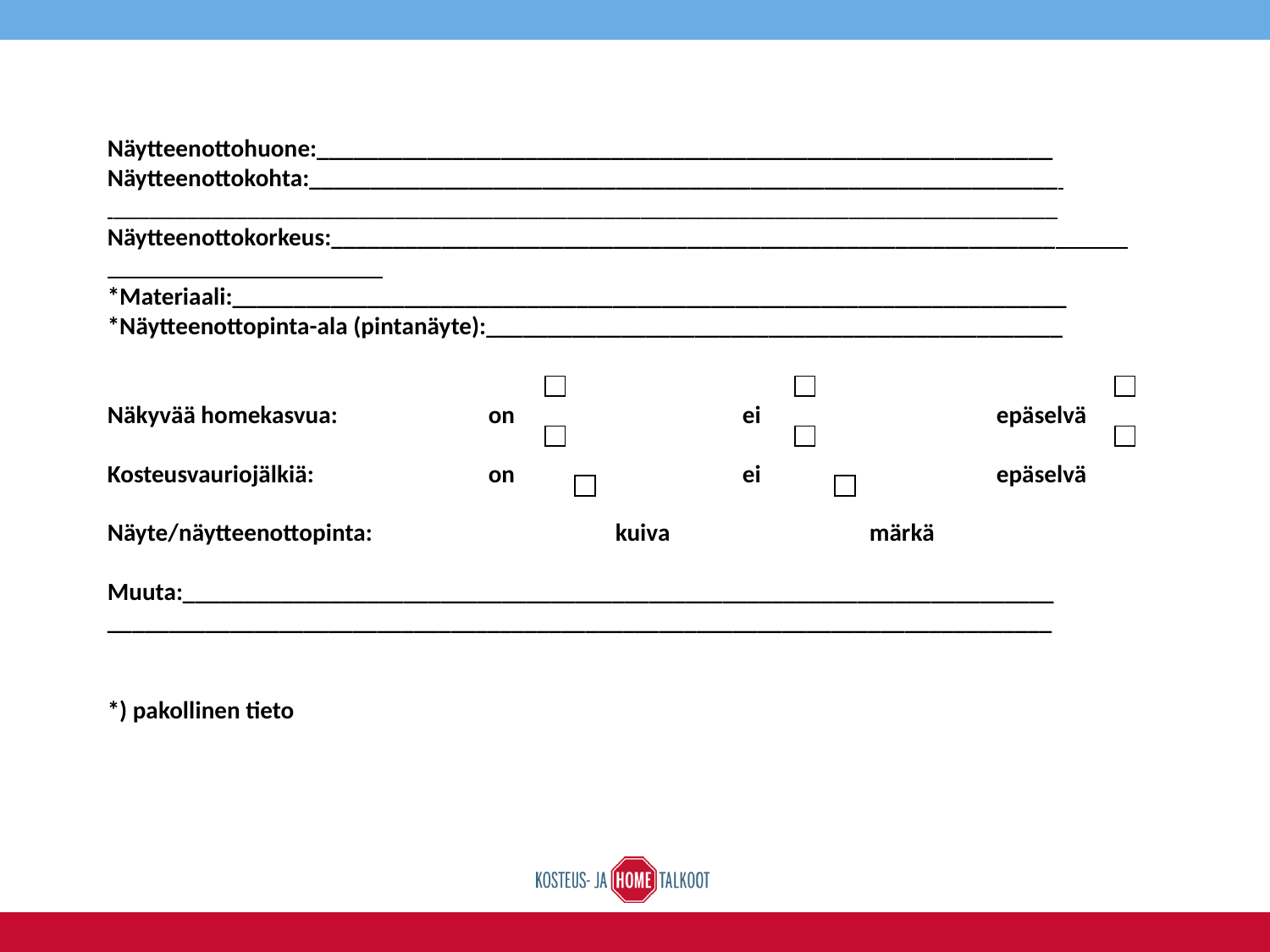

Näytteenottohuone:____________________________________________________________
Näytteenottokohta:_____________________________________________________________
 _____________________________________________________________________________
Näytteenottokorkeus:___________________________________________________________
*Materiaali:____________________________________________________________________
*Näytteenottopinta-ala (pintanäyte):_______________________________________________

Näkyvää homekasvua:		on   		ei  	   	epäselvä

Kosteusvauriojälkiä:		on  		ei      		epäselvä

Näyte/näytteenottopinta:		kuiva 	 	märkä

Muuta:_______________________________________________________________________
_____________________________________________________________________________

*) pakollinen tieto

16.6.2016
21